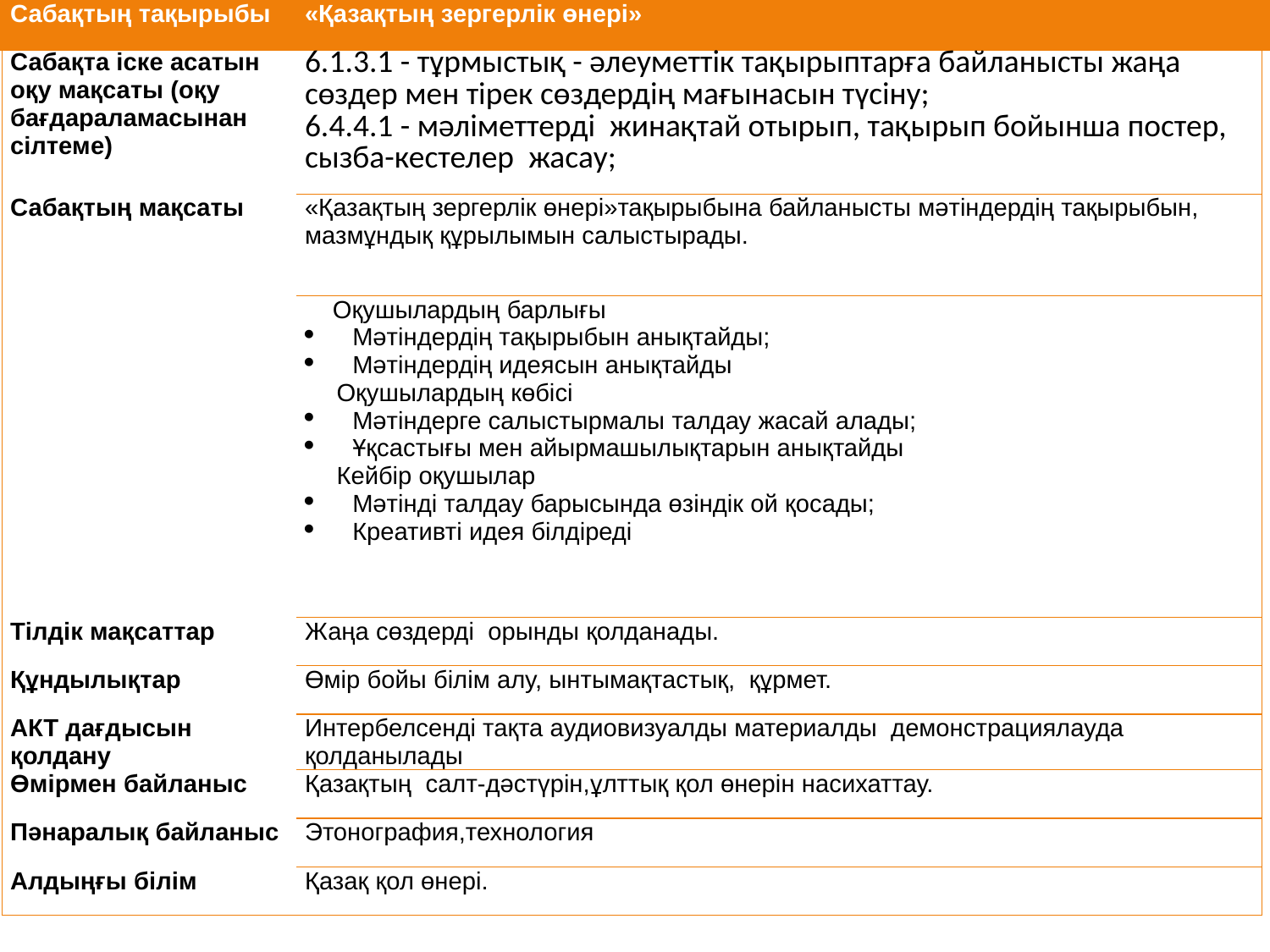

| Сабақтың тақырыбы | «Қазақтың зергерлік өнері» |
| --- | --- |
| Сабақта іске асатын оқу мақсаты (оқу бағдараламасынан сілтеме) | 6.1.3.1 - тұрмыстық - әлеуметтік тақырыптарға байланысты жаңа сөздер мен тірек сөздердің мағынасын түсіну; 6.4.4.1 - мәліметтерді жинақтай отырып, тақырып бойынша постер, сызба-кестелер жасау; |
| Сабақтың мақсаты | «Қазақтың зергерлік өнері»тақырыбына байланысты мәтіндердің тақырыбын, мазмұндық құрылымын салыстырады. |
|  | Оқушылардың барлығы Мәтіндердің тақырыбын анықтайды; Мәтіндердің идеясын анықтайды Оқушылардың көбісі Мәтіндерге салыстырмалы талдау жасай алады; Ұқсастығы мен айырмашылықтарын анықтайды Кейбір оқушылар Мәтінді талдау барысында өзіндік ой қосады; Креативті идея білдіреді |
| Тілдік мақсаттар | Жаңа сөздерді орынды қолданады. |
| Құндылықтар | Өмір бойы білім алу, ынтымақтастық, құрмет. |
| АКТ дағдысын қолдану | Интербелсенді тақта аудиовизуалды материалды демонстрациялауда қолданылады |
| Өмірмен байланыс | Қазақтың салт-дәстүрін,ұлттық қол өнерін насихаттау. |
| Пәнаралық байланыс | Этонография,технология |
| Алдыңғы білім | Қазақ қол өнері. |